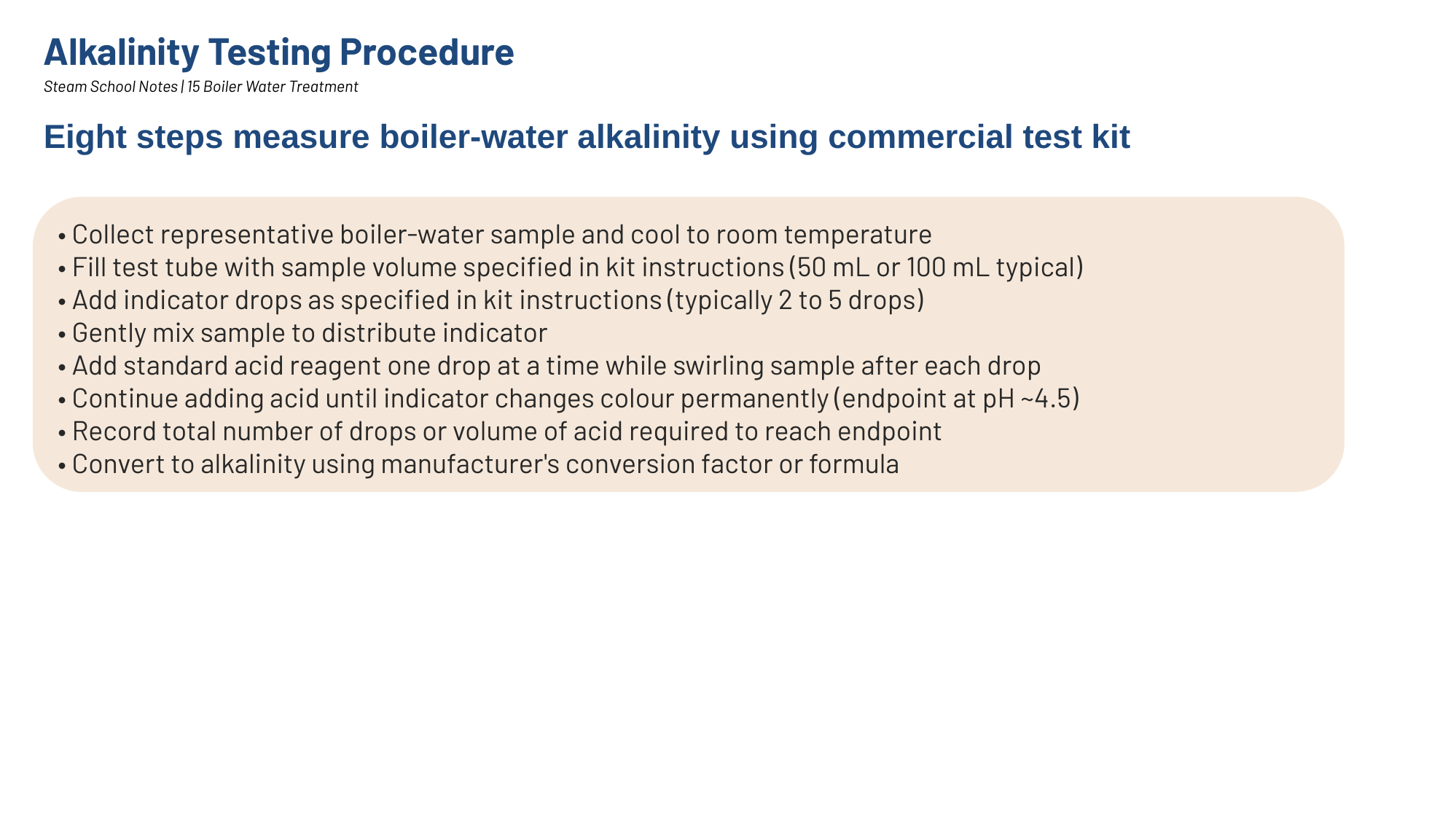

Alkalinity Testing Procedure
Steam School Notes | 15 Boiler Water Treatment
Eight steps measure boiler-water alkalinity using commercial test kit
• Collect representative boiler-water sample and cool to room temperature
• Fill test tube with sample volume specified in kit instructions (50 mL or 100 mL typical)
• Add indicator drops as specified in kit instructions (typically 2 to 5 drops)
• Gently mix sample to distribute indicator
• Add standard acid reagent one drop at a time while swirling sample after each drop
• Continue adding acid until indicator changes colour permanently (endpoint at pH ~4.5)
• Record total number of drops or volume of acid required to reach endpoint
• Convert to alkalinity using manufacturer's conversion factor or formula